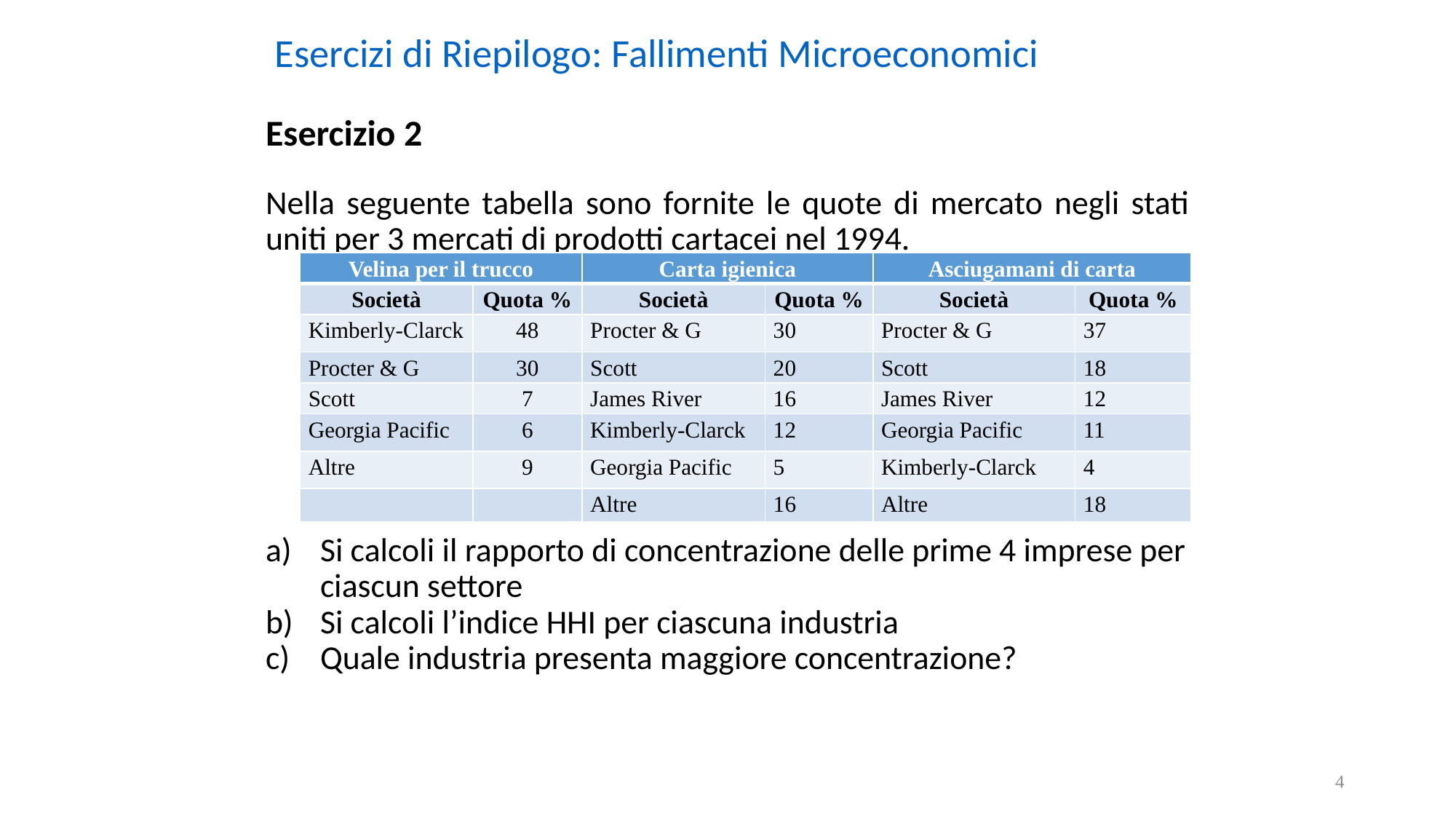

# Esercizi di Riepilogo: Fallimenti Microeconomici
Esercizio 2

Nella seguente tabella sono fornite le quote di mercato negli stati uniti per 3 mercati di prodotti cartacei nel 1994.

Si calcoli il rapporto di concentrazione delle prime 4 imprese per ciascun settore
Si calcoli l’indice HHI per ciascuna industria
Quale industria presenta maggiore concentrazione?
| Velina per il trucco |  | Carta igienica |  | Asciugamani di carta |  |
| --- | --- | --- | --- | --- | --- |
| Società | Quota % | Società | Quota % | Società | Quota % |
| Kimberly-Clarck | 48 | Procter & G | 30 | Procter & G | 37 |
| Procter & G | 30 | Scott | 20 | Scott | 18 |
| Scott | 7 | James River | 16 | James River | 12 |
| Georgia Pacific | 6 | Kimberly-Clarck | 12 | Georgia Pacific | 11 |
| Altre | 9 | Georgia Pacific | 5 | Kimberly-Clarck | 4 |
|  |  | Altre | 16 | Altre | 18 |
4